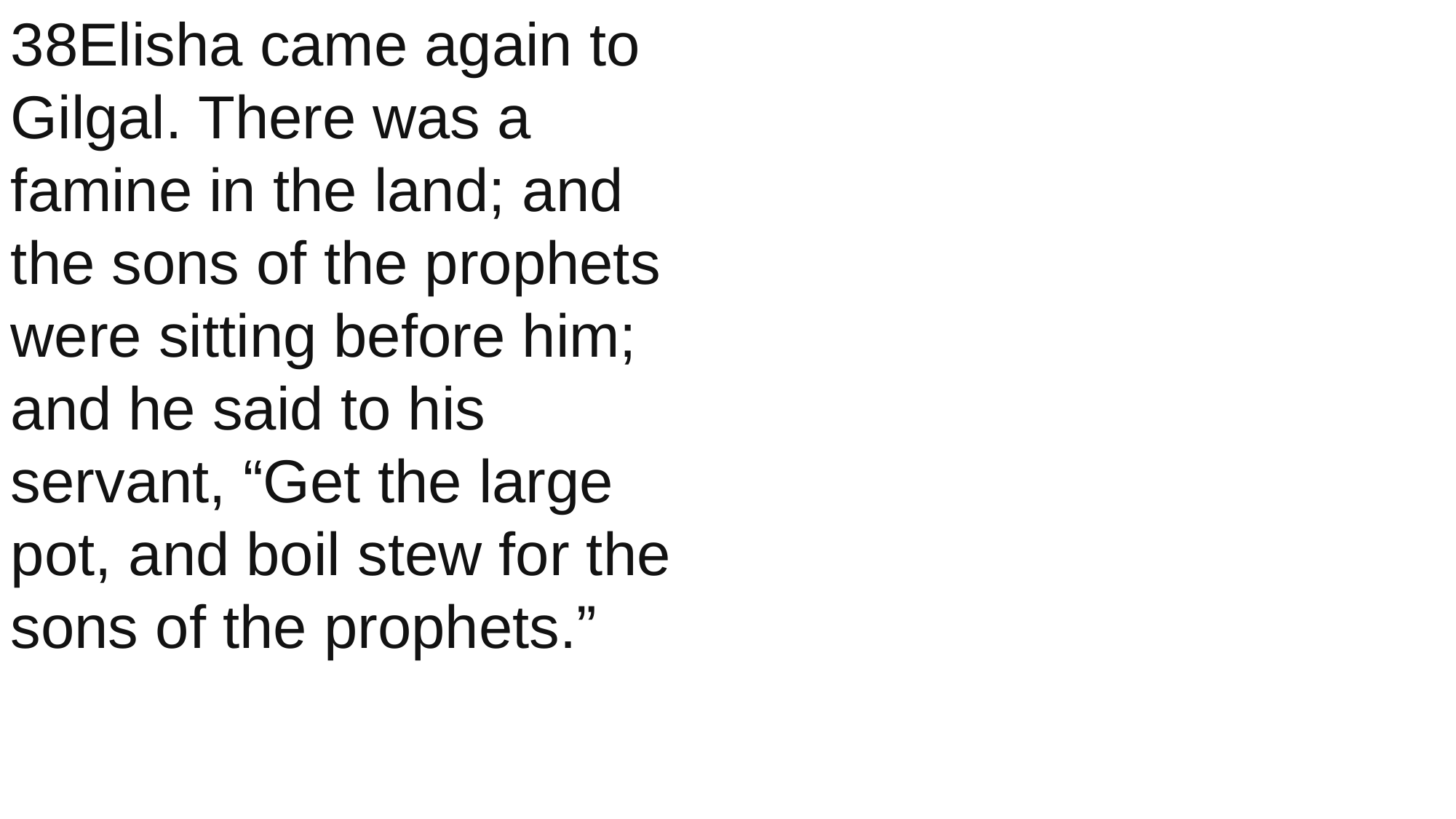

38Elisha came again to Gilgal. There was a famine in the land; and the sons of the prophets were sitting before him; and he said to his servant, “Get the large pot, and boil stew for the sons of the prophets.”